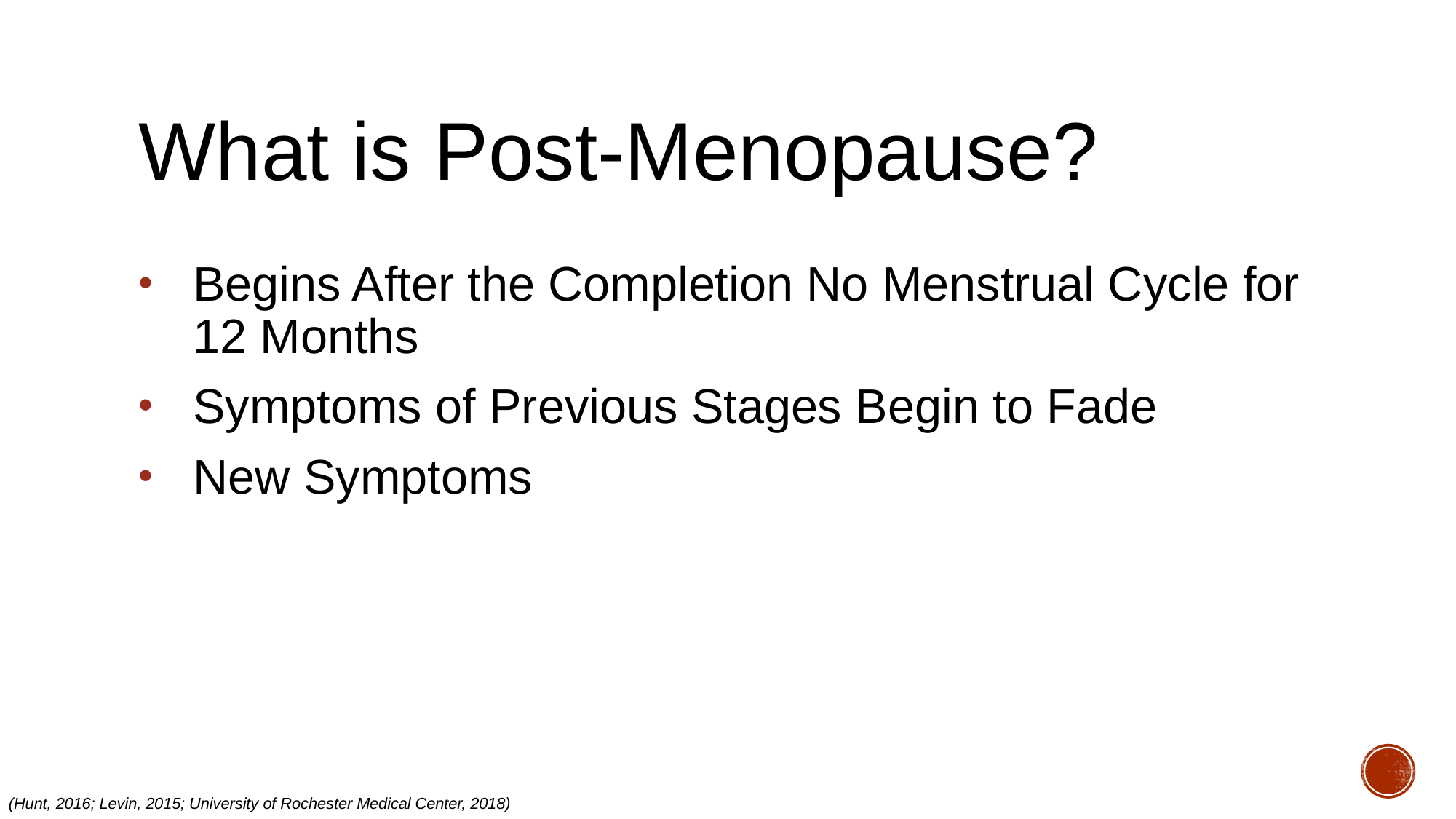

# What is Post-Menopause?
Begins After the Completion No Menstrual Cycle for 12 Months
Symptoms of Previous Stages Begin to Fade
New Symptoms
(Hunt, 2016; Levin, 2015; University of Rochester Medical Center, 2018)